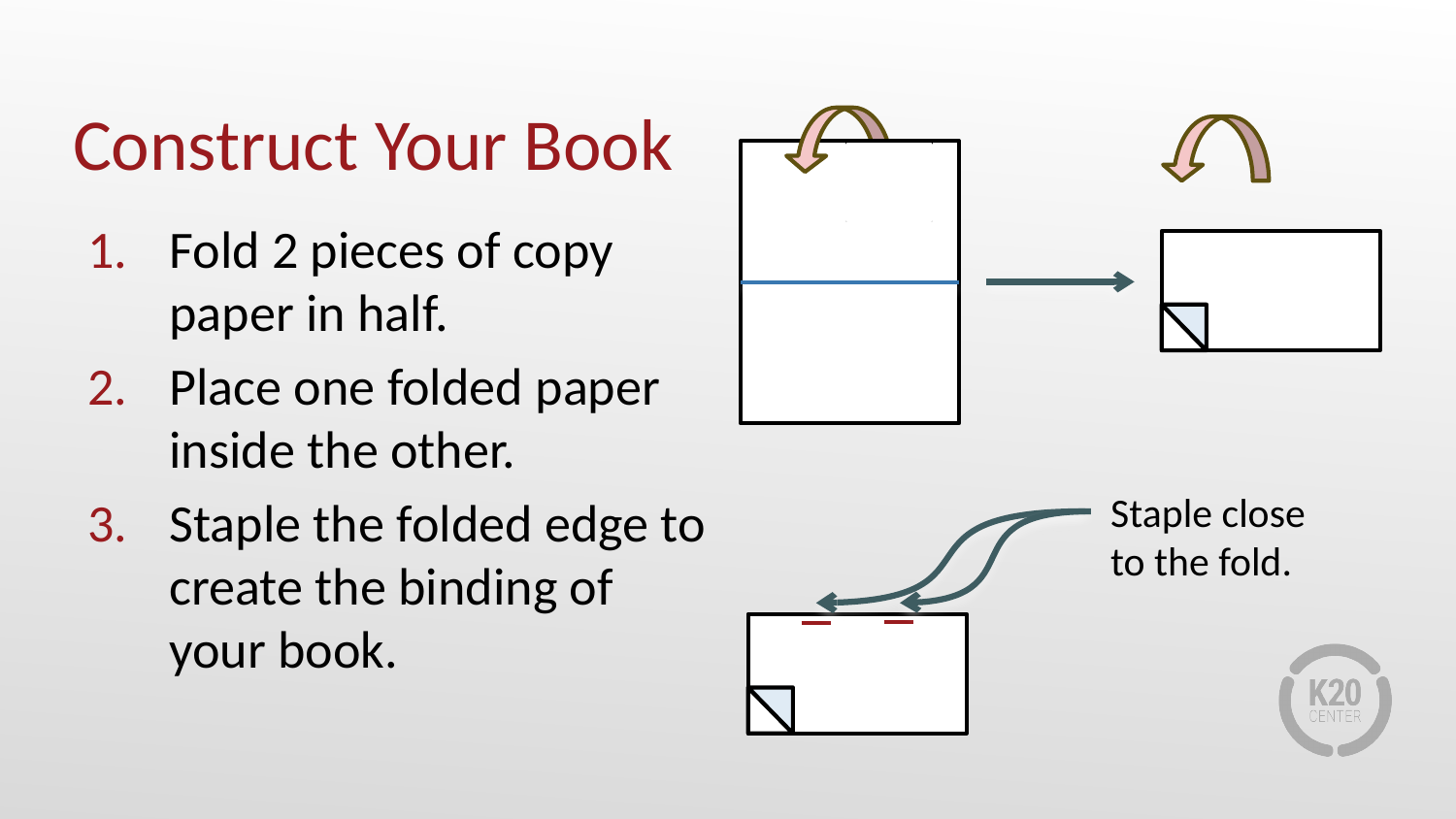

# Construct Your Book

Fold 2 pieces of copy paper in half.
Place one folded paper inside the other.
Staple the folded edge to create the binding of your book.
Staple close to the fold.